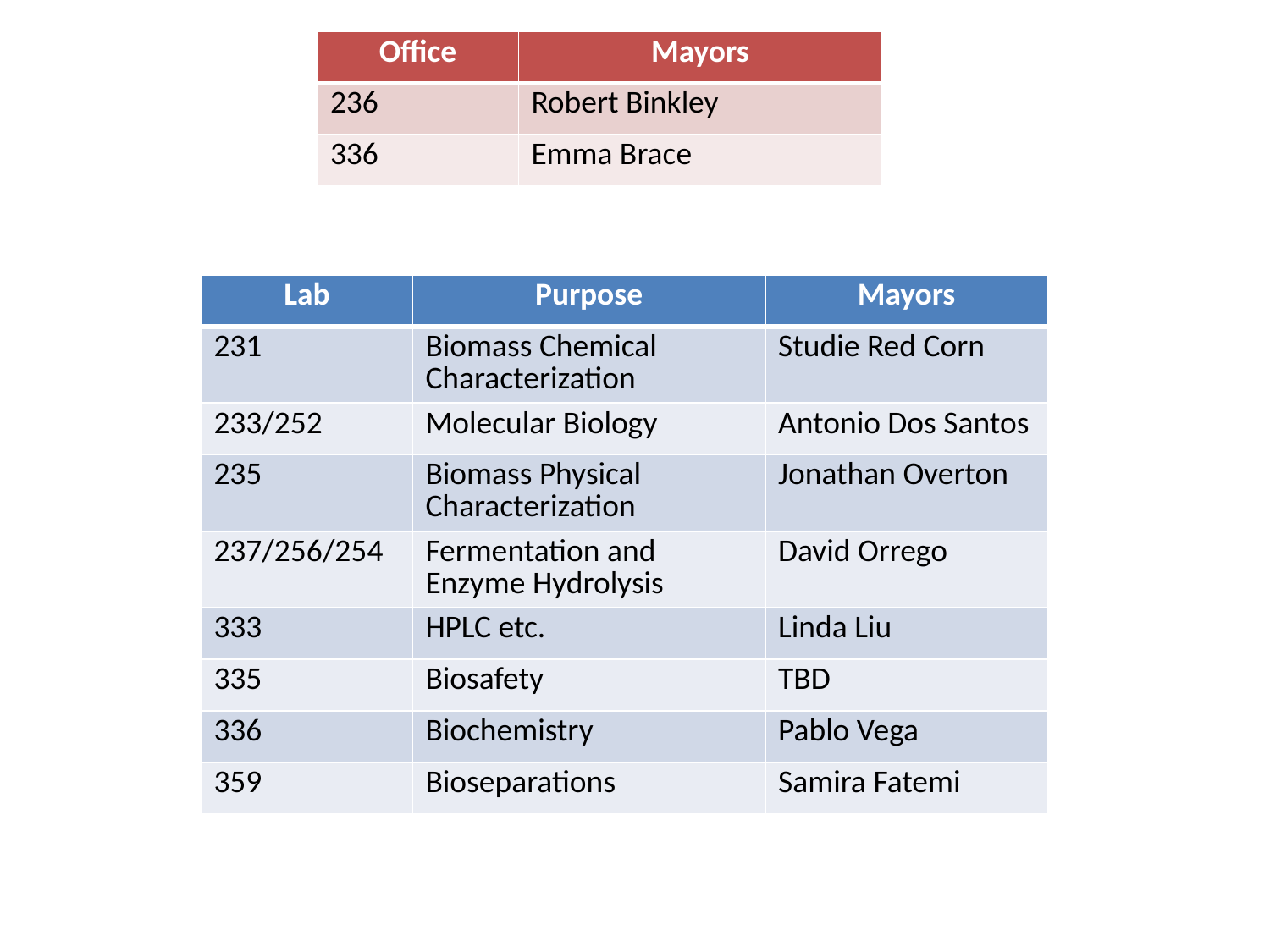

| Office | Mayors |
| --- | --- |
| 236 | Robert Binkley |
| 336 | Emma Brace |
| Lab | Purpose | Mayors |
| --- | --- | --- |
| 231 | Biomass Chemical Characterization | Studie Red Corn |
| 233/252 | Molecular Biology | Antonio Dos Santos |
| 235 | Biomass Physical Characterization | Jonathan Overton |
| 237/256/254 | Fermentation and Enzyme Hydrolysis | David Orrego |
| 333 | HPLC etc. | Linda Liu |
| 335 | Biosafety | TBD |
| 336 | Biochemistry | Pablo Vega |
| 359 | Bioseparations | Samira Fatemi |